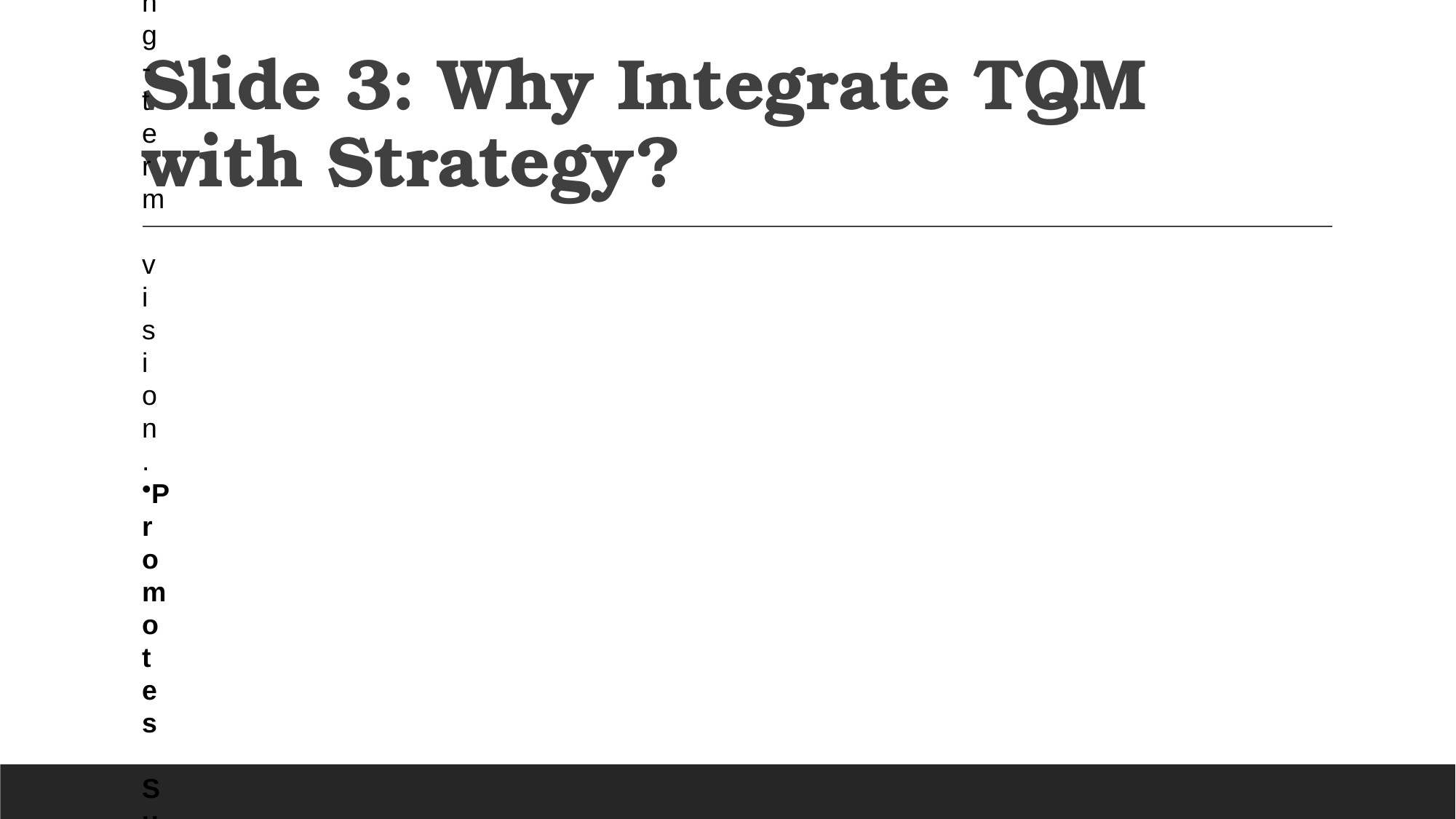

# Slide 3: Why Integrate TQM with Strategy?
Enhances Strategic Alignment:
Ensures quality initiatives support overall business objectives.
Improves Competitive Advantage:
Combines operational excellence with long-term vision.
Promotes Sustainable Growth:
Embeds continuous improvement into core business practices.
Encourages a Quality Culture:
Drives organizational commitment to excellence at all levels.